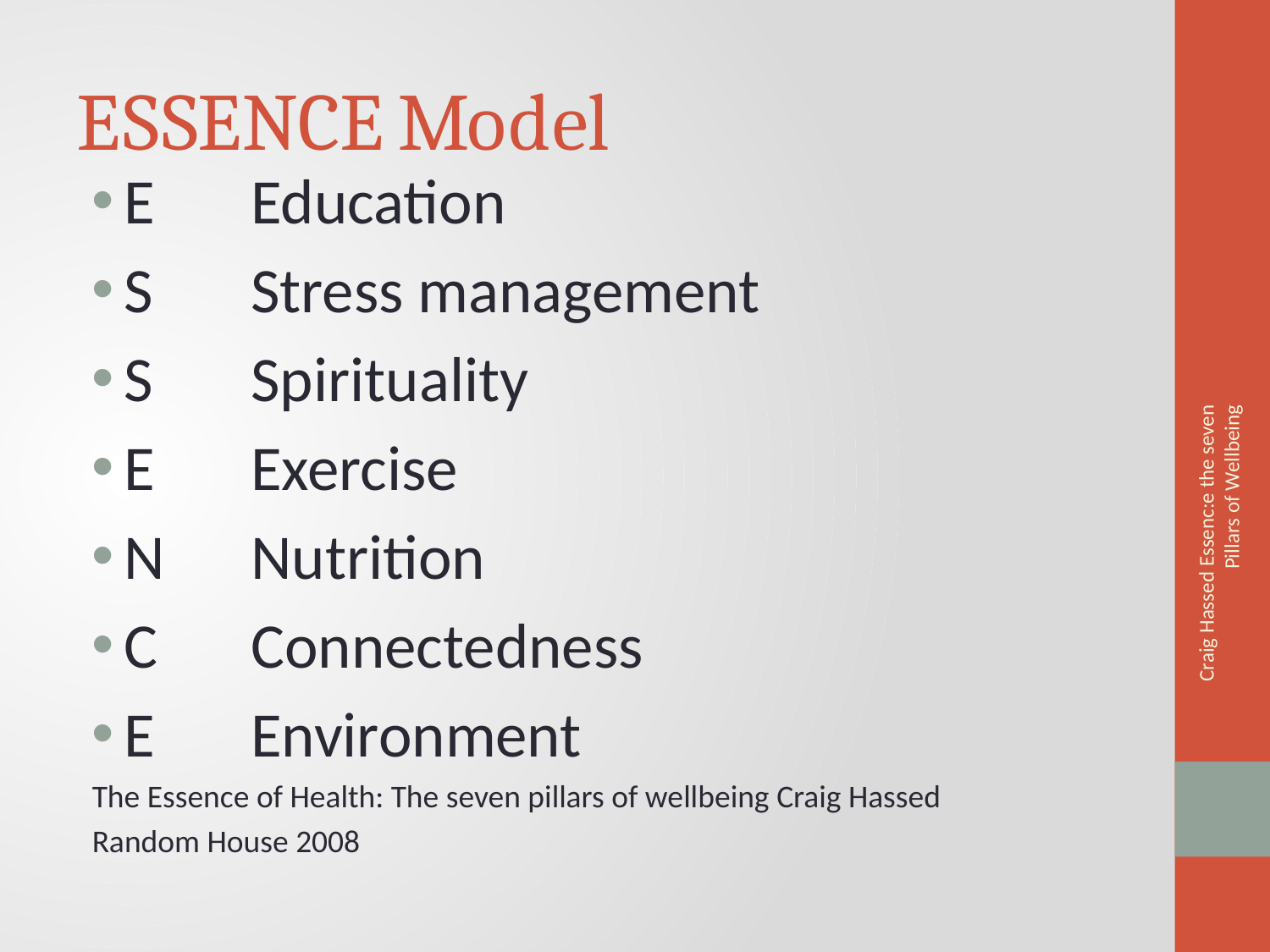

# ESSENCE Model
E 	Education
S 	Stress management
S	Spirituality
E 	Exercise
N 	Nutrition
C 	Connectedness
E 	Environment
The Essence of Health: The seven pillars of wellbeing Craig Hassed
Random House 2008

Craig Hassed Essenc:e the seven Pillars of Wellbeing